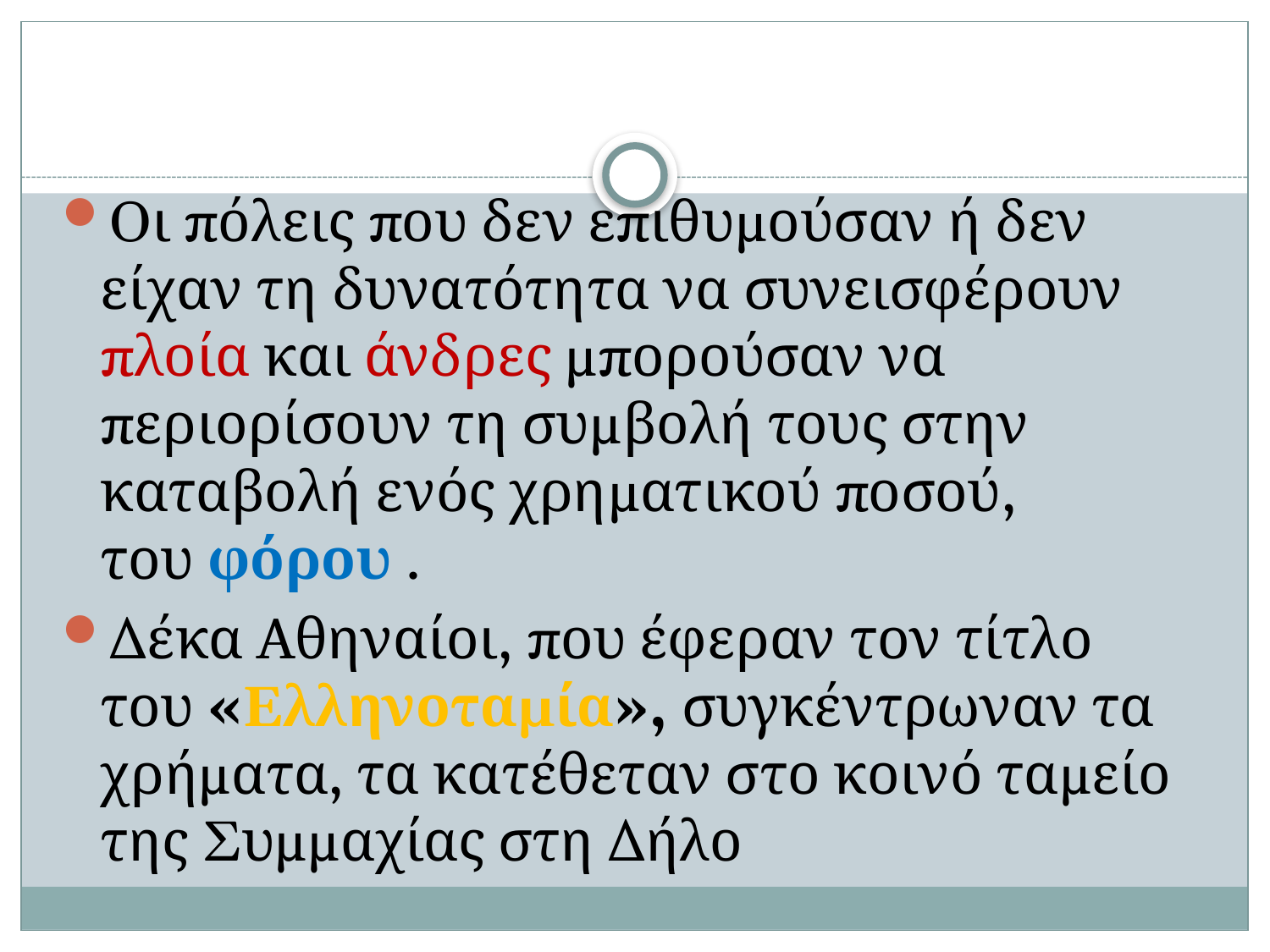

#
Οι πόλεις που δεν επιθυμούσαν ή δεν είχαν τη δυνατότητα να συνεισφέρουν πλοία και άνδρες μπορούσαν να περιορίσουν τη συμβολή τους στην καταβολή ενός χρηματικού ποσού, του φόρου .
Δέκα Αθηναίοι, που έφεραν τον τίτλο του «Ελληνοταμία», συγκέντρωναν τα χρήματα, τα κατέθεταν στο κοινό ταμείο της Συμμαχίας στη Δήλο